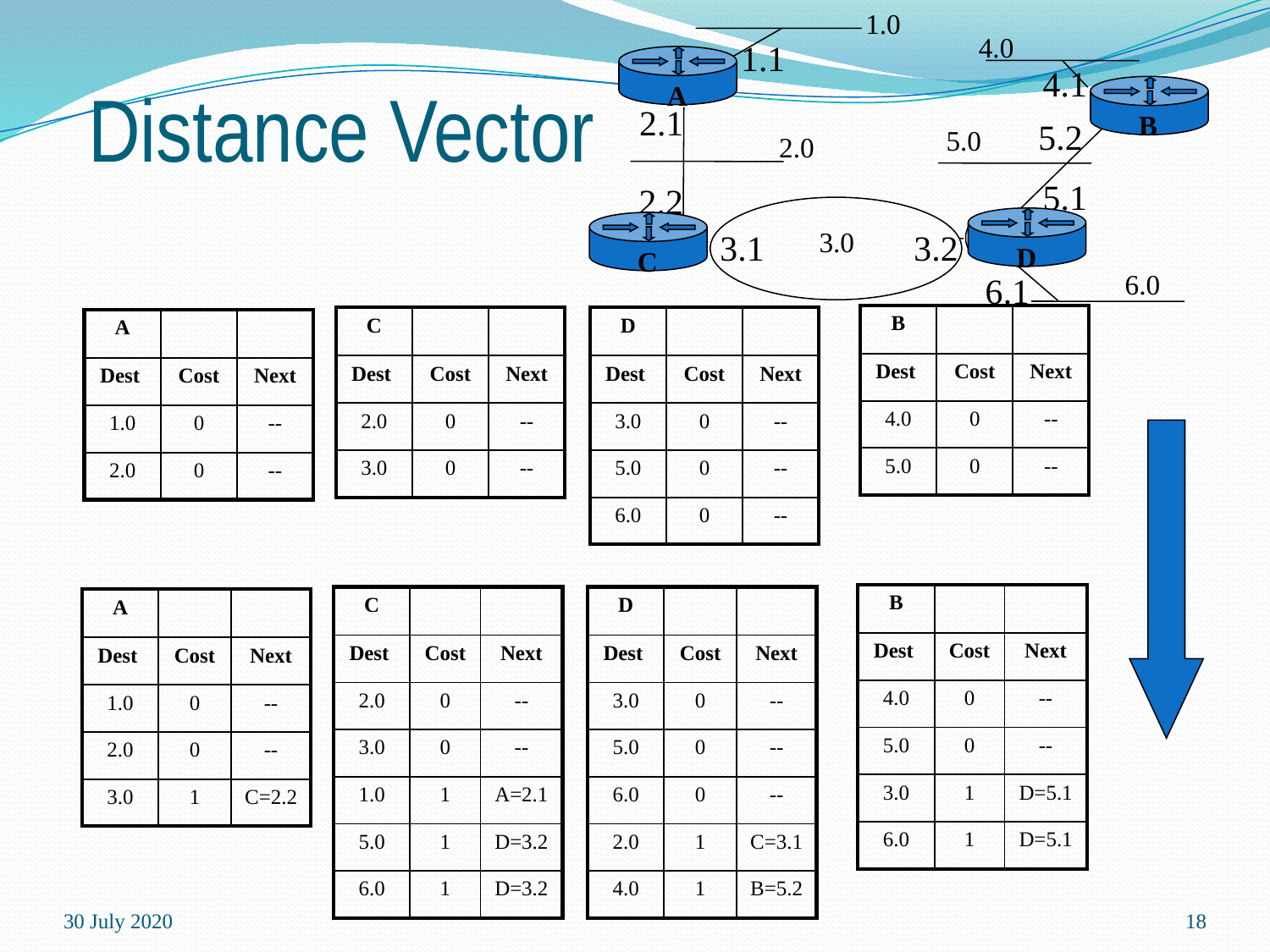

1.0
4.0

1.1

A
4.1

B
2.1

5.2

2.0
5.0

5.1
2.2

D

C

3.0
3.1
3.2
D
C

6.0
6.1

# Distance Vector
| B |  |  |
| --- | --- | --- |
| Dest | Cost | Next |
| 4.0 | 0 | -- |
| 5.0 | 0 | -- |
| C |  |  |
| --- | --- | --- |
| Dest | Cost | Next |
| 2.0 | 0 | -- |
| 3.0 | 0 | -- |
| D |  |  |
| --- | --- | --- |
| Dest | Cost | Next |
| 3.0 | 0 | -- |
| 5.0 | 0 | -- |
| 6.0 | 0 | -- |
| A |  |  |
| --- | --- | --- |
| Dest | Cost | Next |
| 1.0 | 0 | -- |
| 2.0 | 0 | -- |

| B |  |  |
| --- | --- | --- |
| Dest | Cost | Next |
| 4.0 | 0 | -- |
| 5.0 | 0 | -- |
| 3.0 | 1 | D=5.1 |
| 6.0 | 1 | D=5.1 |
| C |  |  |
| --- | --- | --- |
| Dest | Cost | Next |
| 2.0 | 0 | -- |
| 3.0 | 0 | -- |
| 1.0 | 1 | A=2.1 |
| 5.0 | 1 | D=3.2 |
| 6.0 | 1 | D=3.2 |
| D |  |  |
| --- | --- | --- |
| Dest | Cost | Next |
| 3.0 | 0 | -- |
| 5.0 | 0 | -- |
| 6.0 | 0 | -- |
| 2.0 | 1 | C=3.1 |
| 4.0 | 1 | B=5.2 |
| A |  |  |
| --- | --- | --- |
| Dest | Cost | Next |
| 1.0 | 0 | -- |
| 2.0 | 0 | -- |
| 3.0 | 1 | C=2.2 |
30 July 2020
18